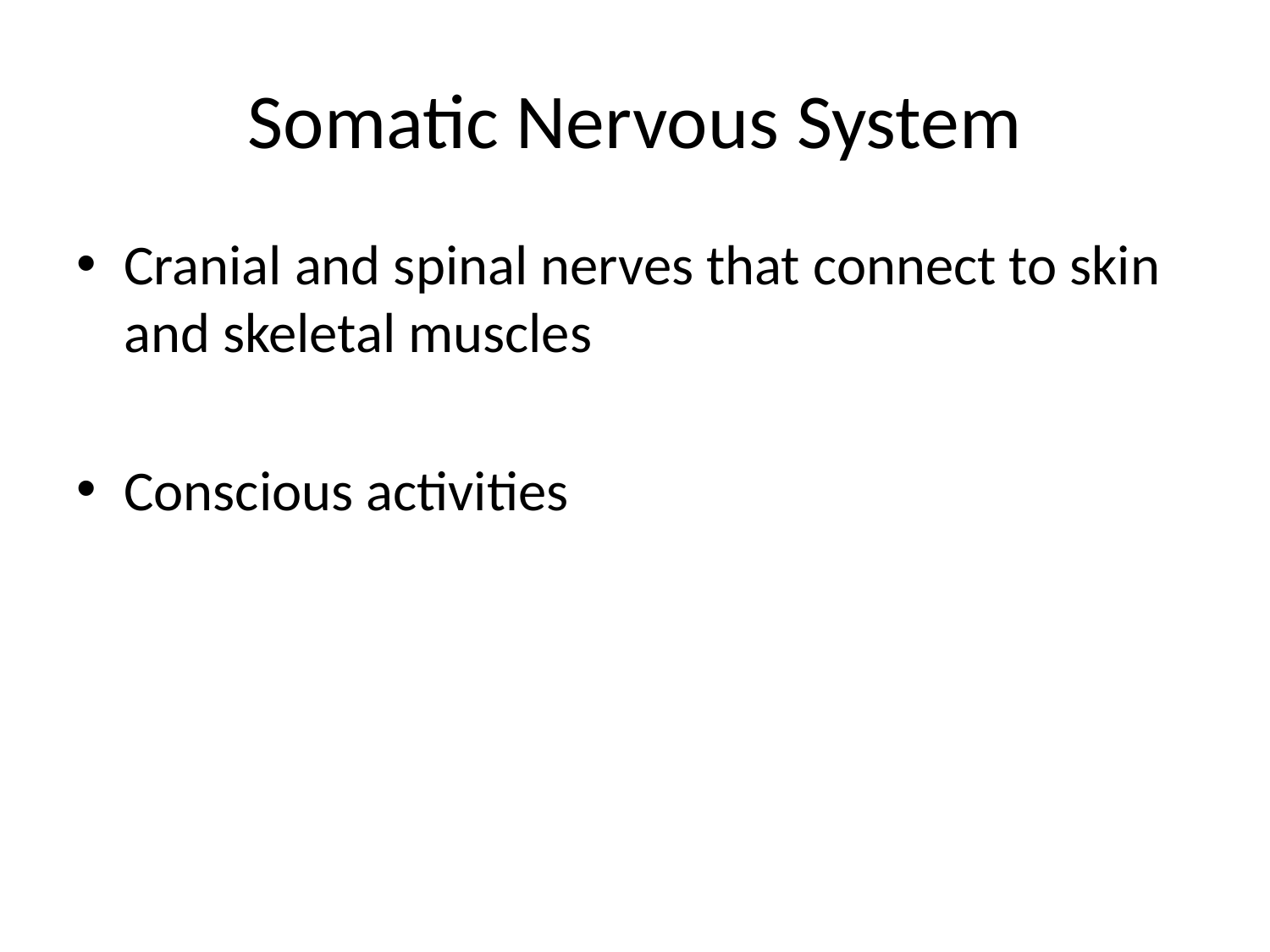

# Somatic Nervous System
Cranial and spinal nerves that connect to skin and skeletal muscles

Conscious activities